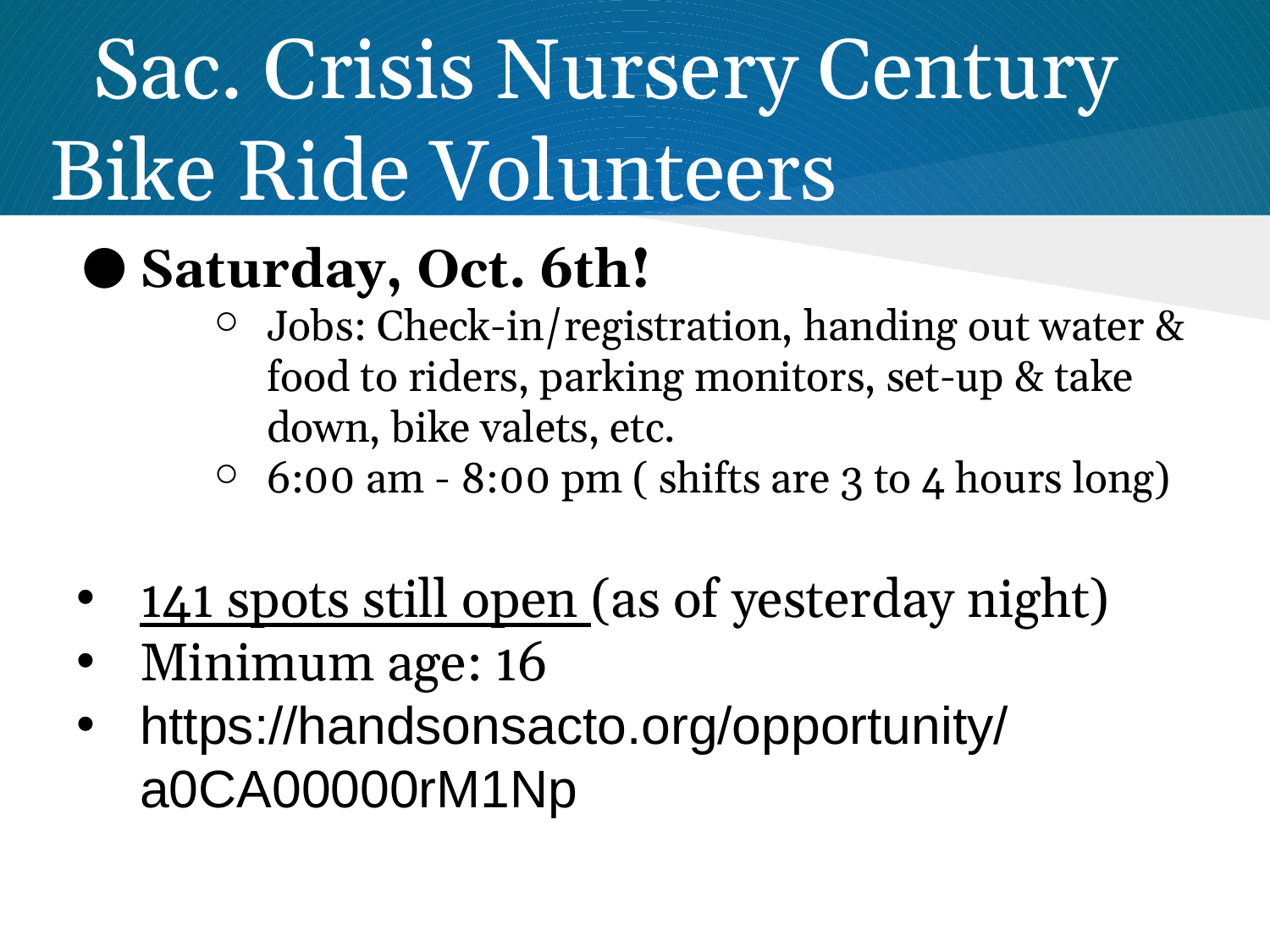

# Sac. Crisis Nursery Century Bike Ride Volunteers
Saturday, Oct. 6th!
Jobs: Check-in/registration, handing out water & food to riders, parking monitors, set-up & take down, bike valets, etc.
6:00 am - 8:00 pm ( shifts are 3 to 4 hours long)

141 spots still open (as of yesterday night)
Minimum age: 16
https://handsonsacto.org/opportunity/a0CA00000rM1Np